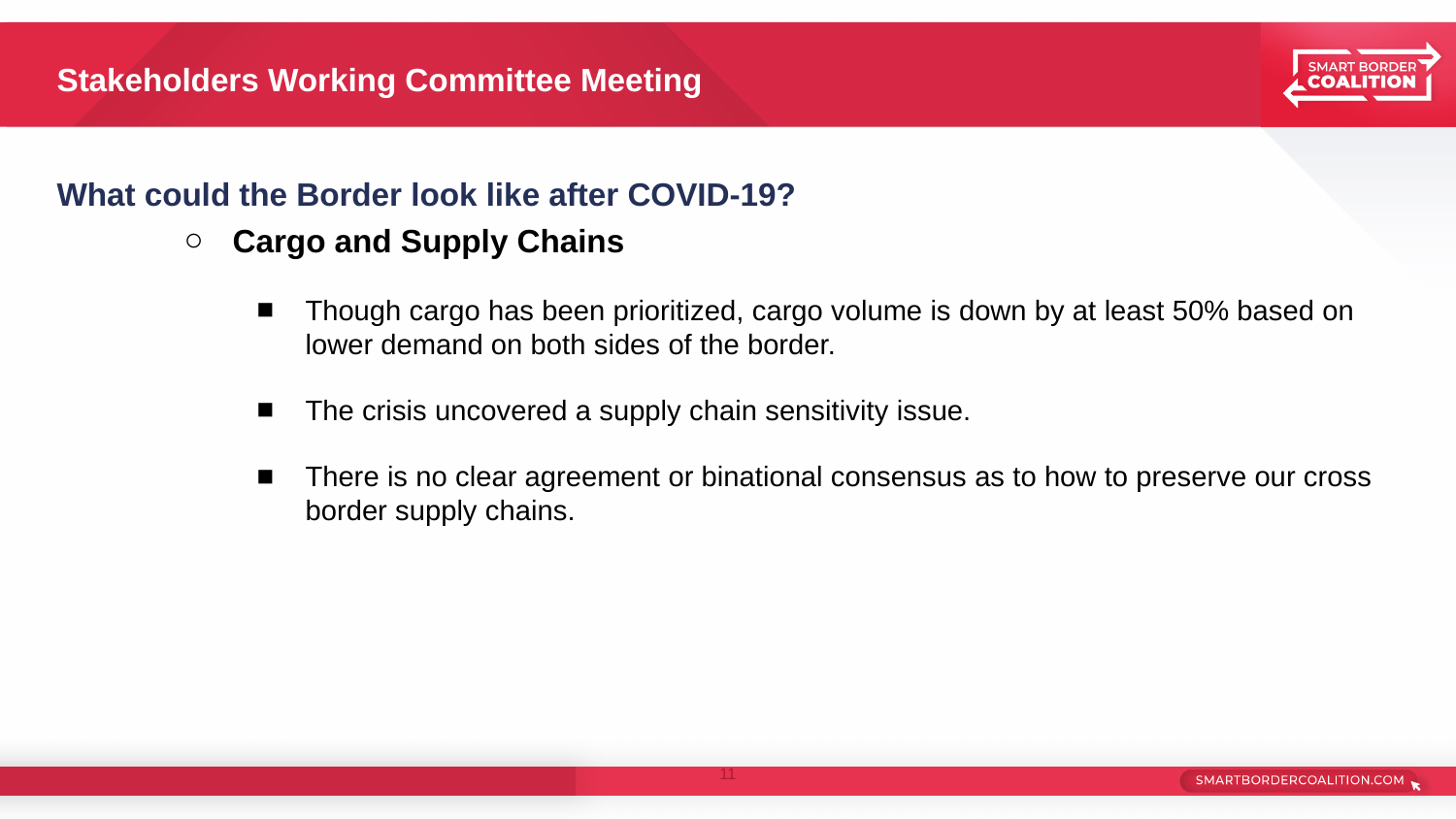

# Stakeholders Working Committee Meeting
What could the Border look like after COVID-19?

Cargo and Supply Chains
Though cargo has been prioritized, cargo volume is down by at least 50% based on lower demand on both sides of the border.
The crisis uncovered a supply chain sensitivity issue.
There is no clear agreement or binational consensus as to how to preserve our cross border supply chains.